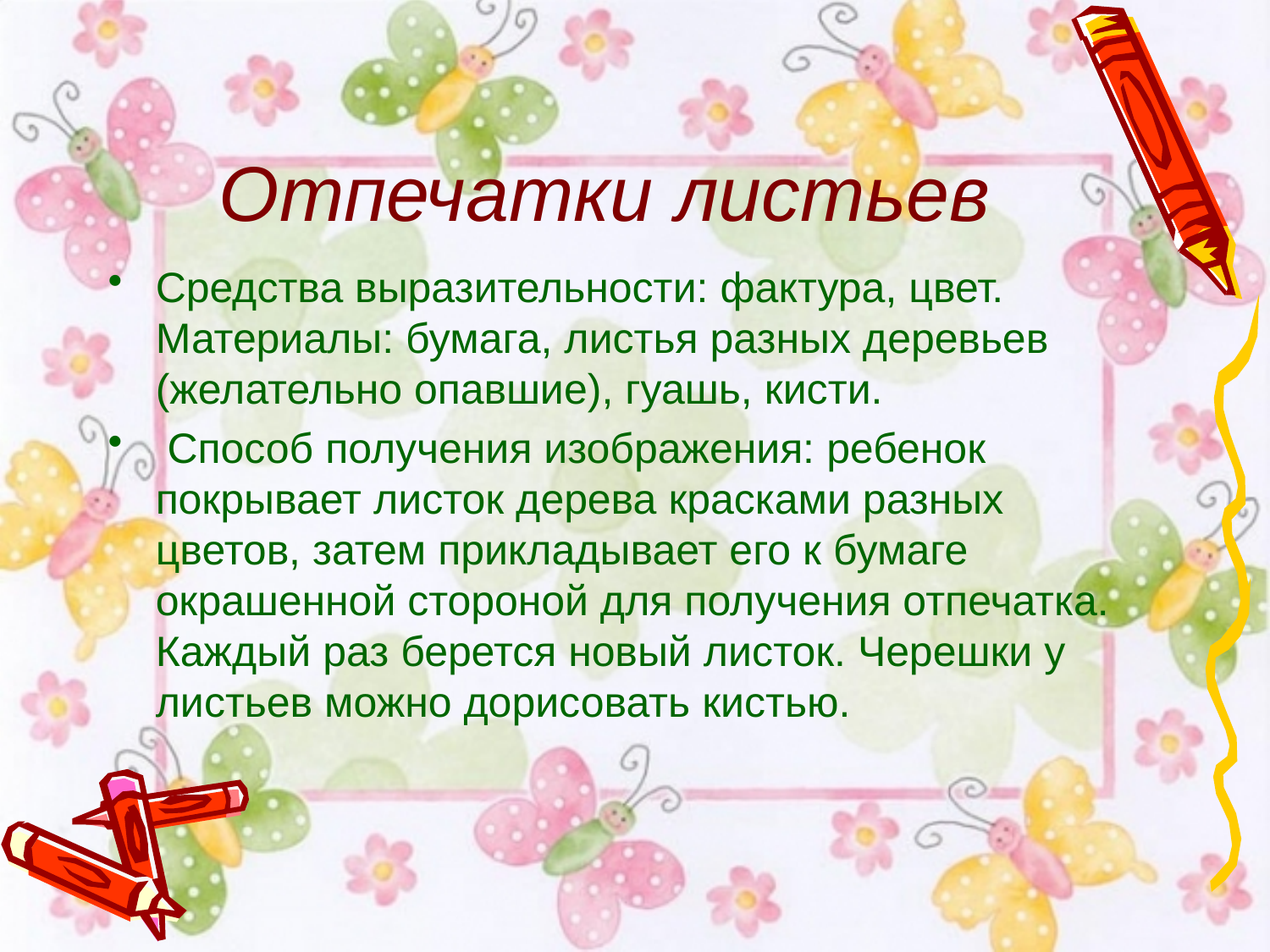

# Отпечатки листьев
Средства выразительности: фактура, цвет. Материалы: бумага, листья разных деревьев (желательно опавшие), гуашь, кисти.
 Способ получения изображения: ребенок покрывает листок дерева красками разных цветов, затем прикладывает его к бумаге окрашенной стороной для получения отпечатка. Каждый раз берется новый листок. Черешки у листьев можно дорисовать кистью.